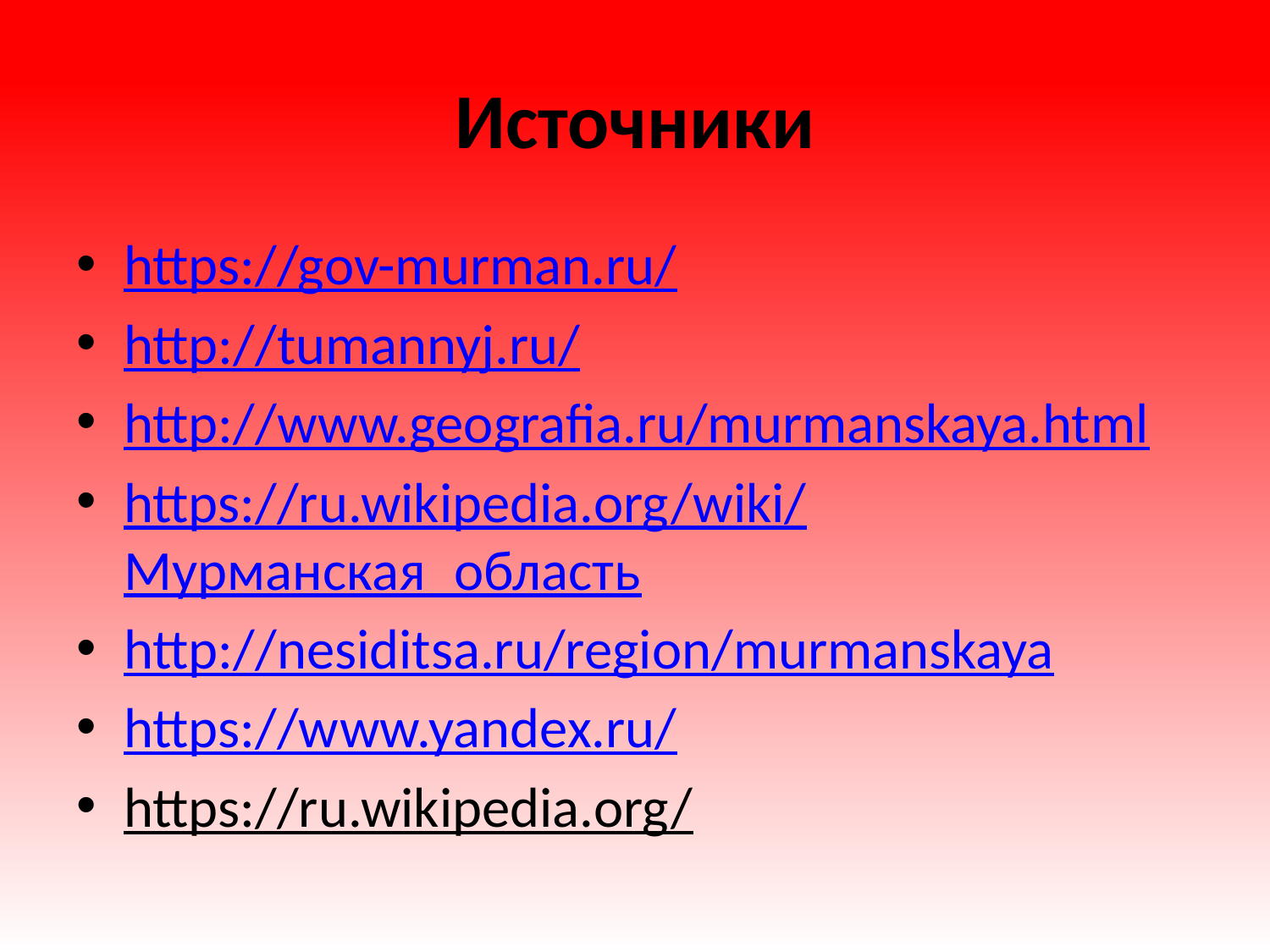

# Источники
https://gov-murman.ru/
http://tumannyj.ru/
http://www.geografia.ru/murmanskaya.html
https://ru.wikipedia.org/wiki/Мурманская_область
http://nesiditsa.ru/region/murmanskaya
https://www.yandex.ru/
https://ru.wikipedia.org/